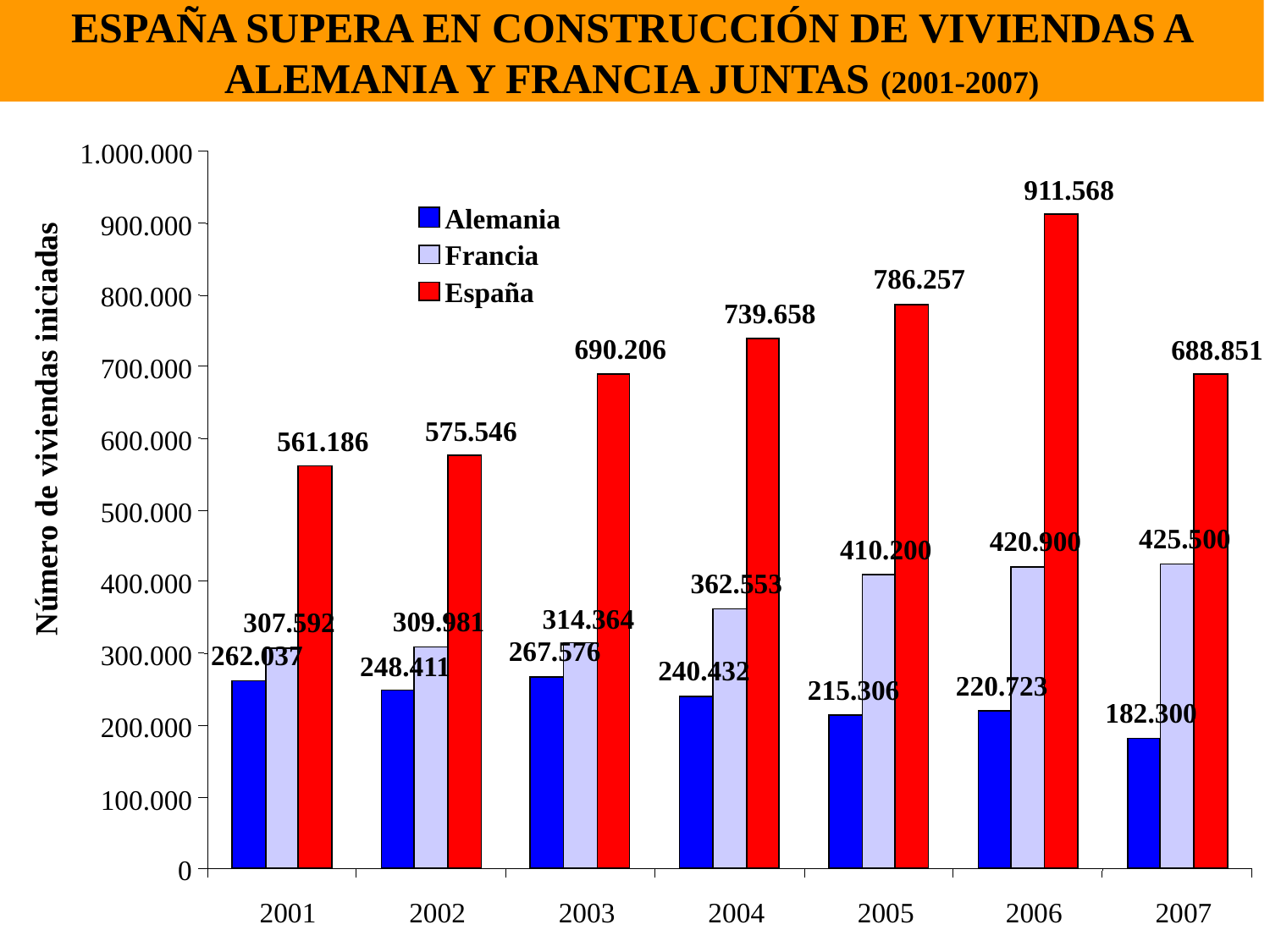

ESPAÑA SUPERA EN CONSTRUCCIÓN DE VIVIENDAS A ALEMANIA Y FRANCIA JUNTAS (2001-2007)

1.000.000

911.568

Alemania
900.000

Francia

786.257
España
800.000

739.658

690.206
688.851

700.000

Número de viviendas iniciadas
575.546
600.000
561.186

500.000

425.500
420.900
410.200

400.000
362.553

314.364
309.981
307.592

267.576
300.000
262.037

248.411

240.432
220.723
215.306

182.300

200.000

100.000

0

2001
2002
2003
2004
2005
2006
2007